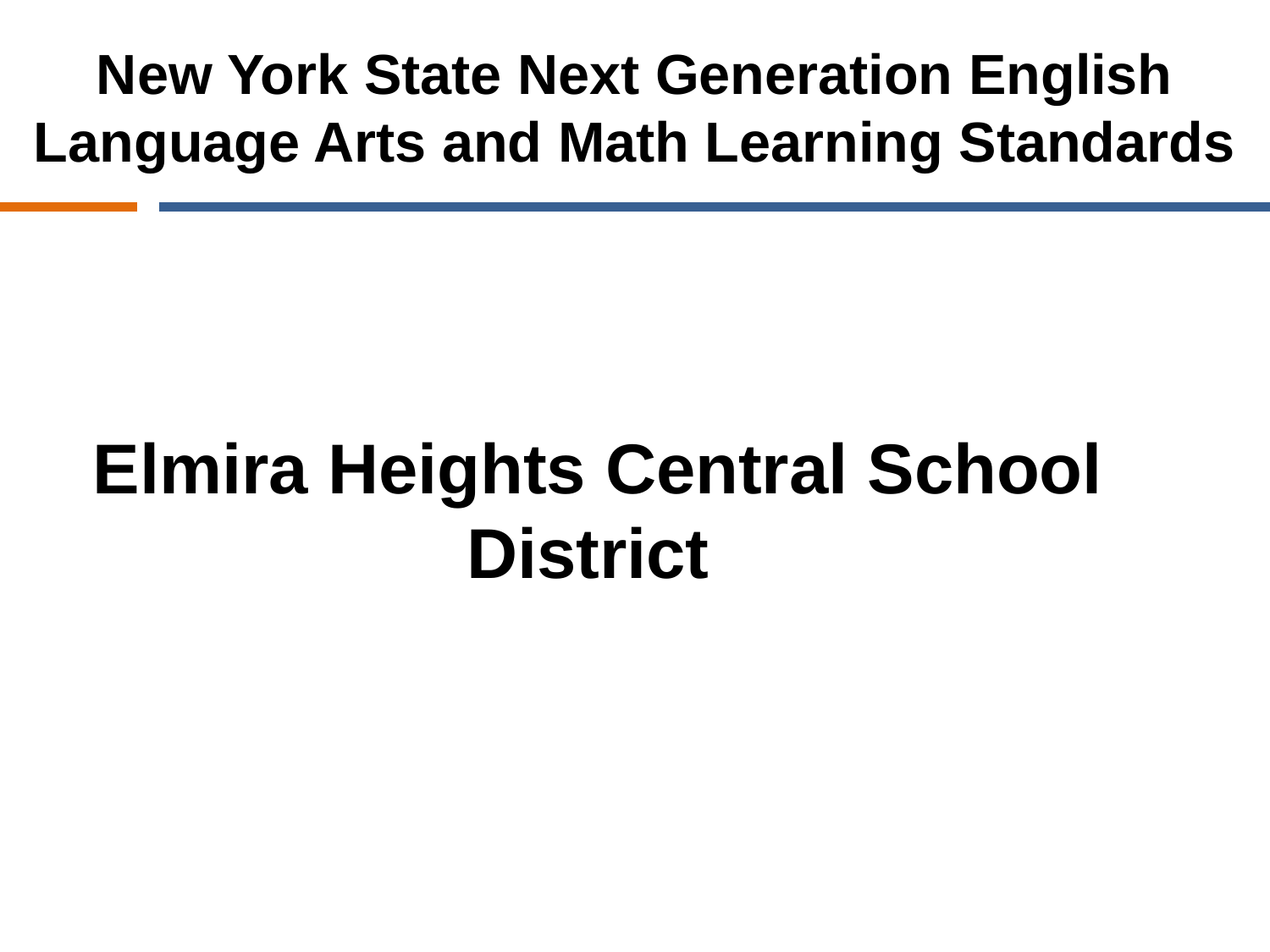

# New York State Next Generation English Language Arts and Math Learning Standards

Elmira Heights Central School District